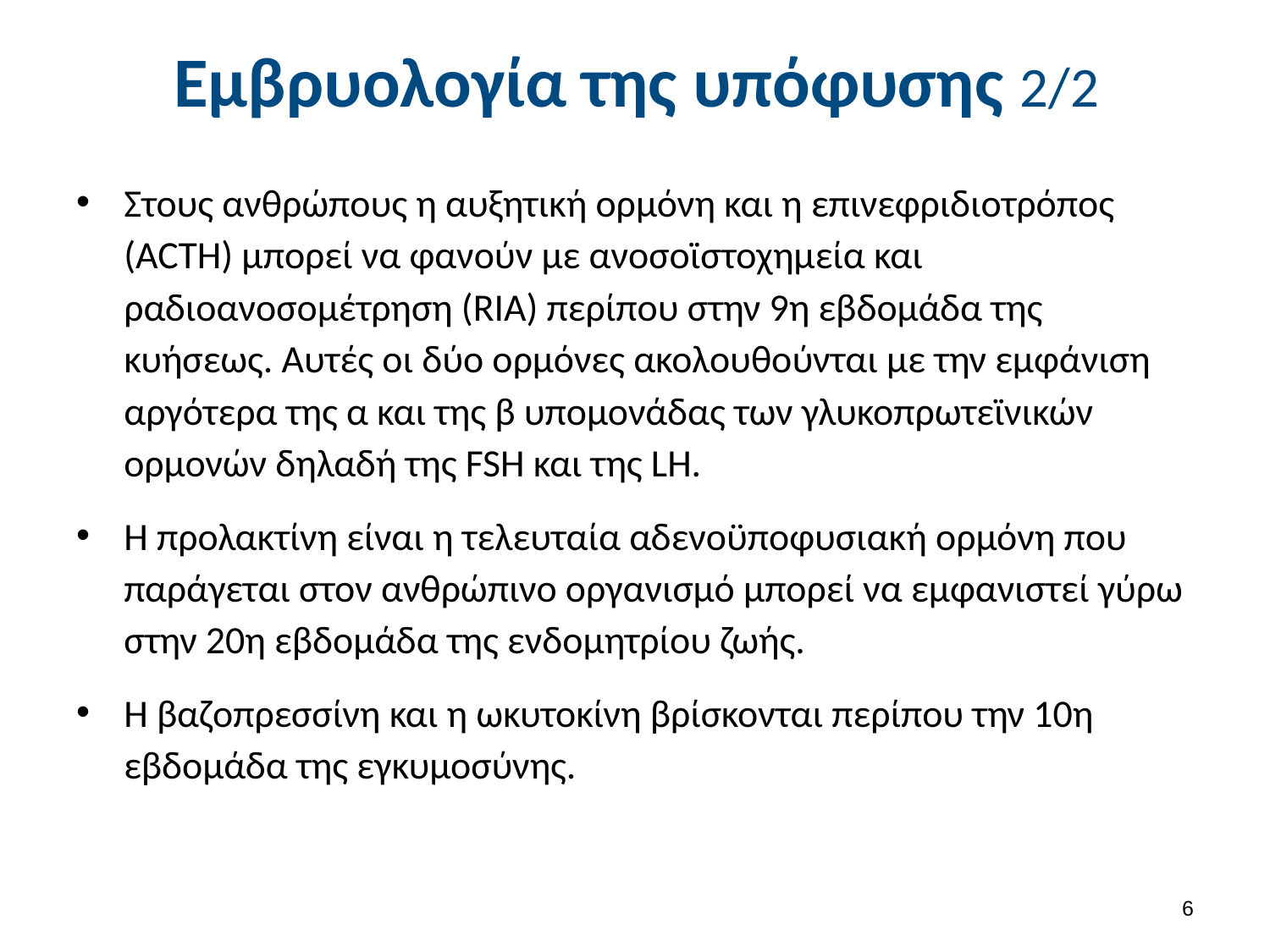

# Εμβρυολογία της υπόφυσης 2/2
Στους ανθρώπους η αυξητική ορμόνη και η επινεφριδιοτρόπος (ACTH) μπορεί να φανούν με ανοσοϊστοχημεία και ραδιοανοσομέτρηση (RIA) περίπου στην 9η εβδομάδα της κυήσεως. Αυτές οι δύο ορμόνες ακολουθούνται με την εμφάνιση αργότερα της α και της β υπομονάδας των γλυκοπρωτεϊνικών ορμονών δηλαδή της FSH και της LH.
Η προλακτίνη είναι η τελευταία αδενοϋποφυσιακή ορμόνη που παράγεται στον ανθρώπινο οργανισμό μπορεί να εμφανιστεί γύρω στην 20η εβδομάδα της ενδομητρίου ζωής.
Η βαζοπρεσσίνη και η ωκυτοκίνη βρίσκονται περίπου την 10η  εβδομάδα της εγκυμοσύνης.
6